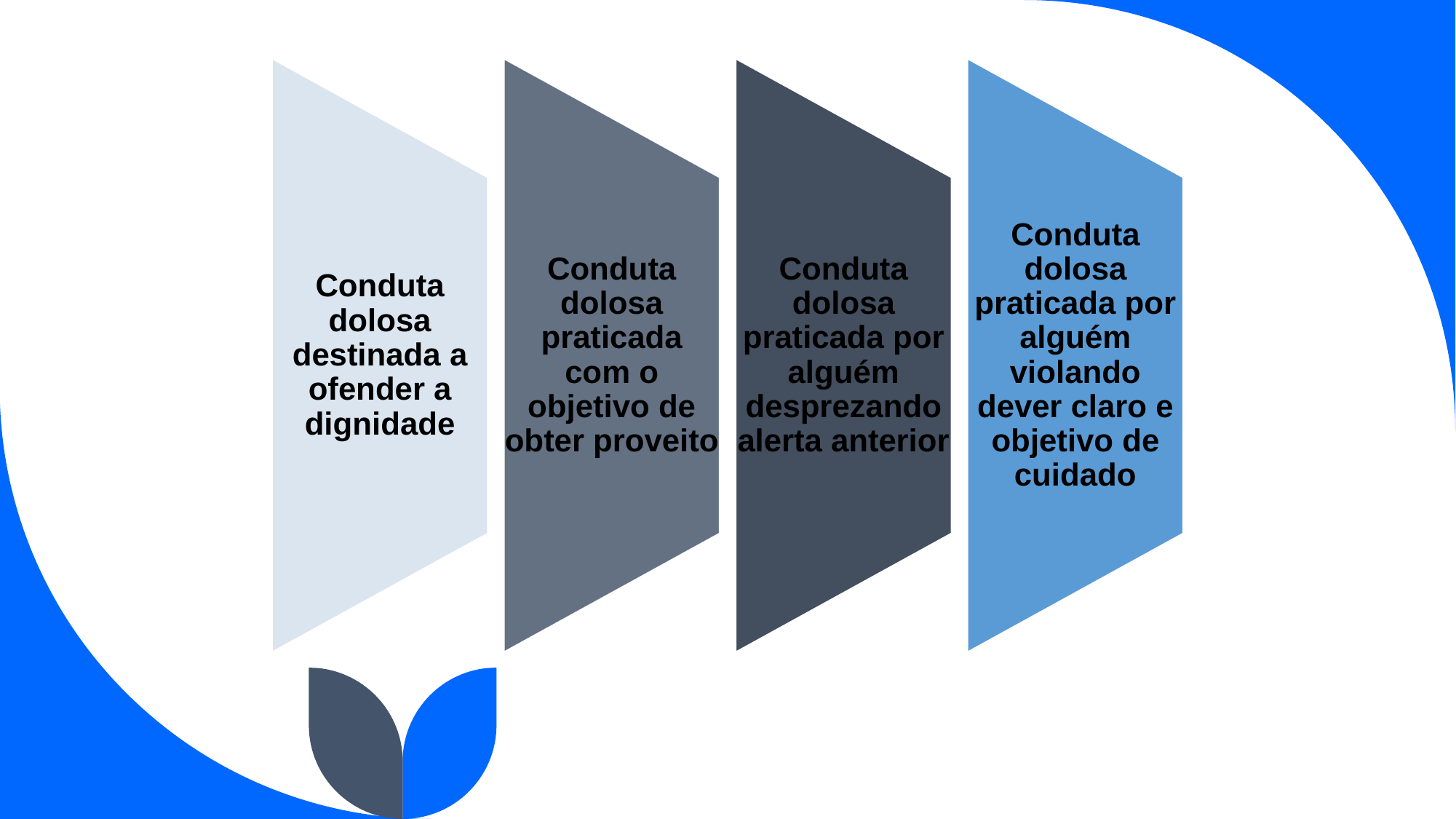

Conduta dolosa destinada a ofender a dignidade
Conduta dolosa praticada com o objetivo de obter proveito
Conduta dolosa praticada por alguém desprezando alerta anterior
Conduta dolosa praticada por alguém violando dever claro e objetivo de cuidado